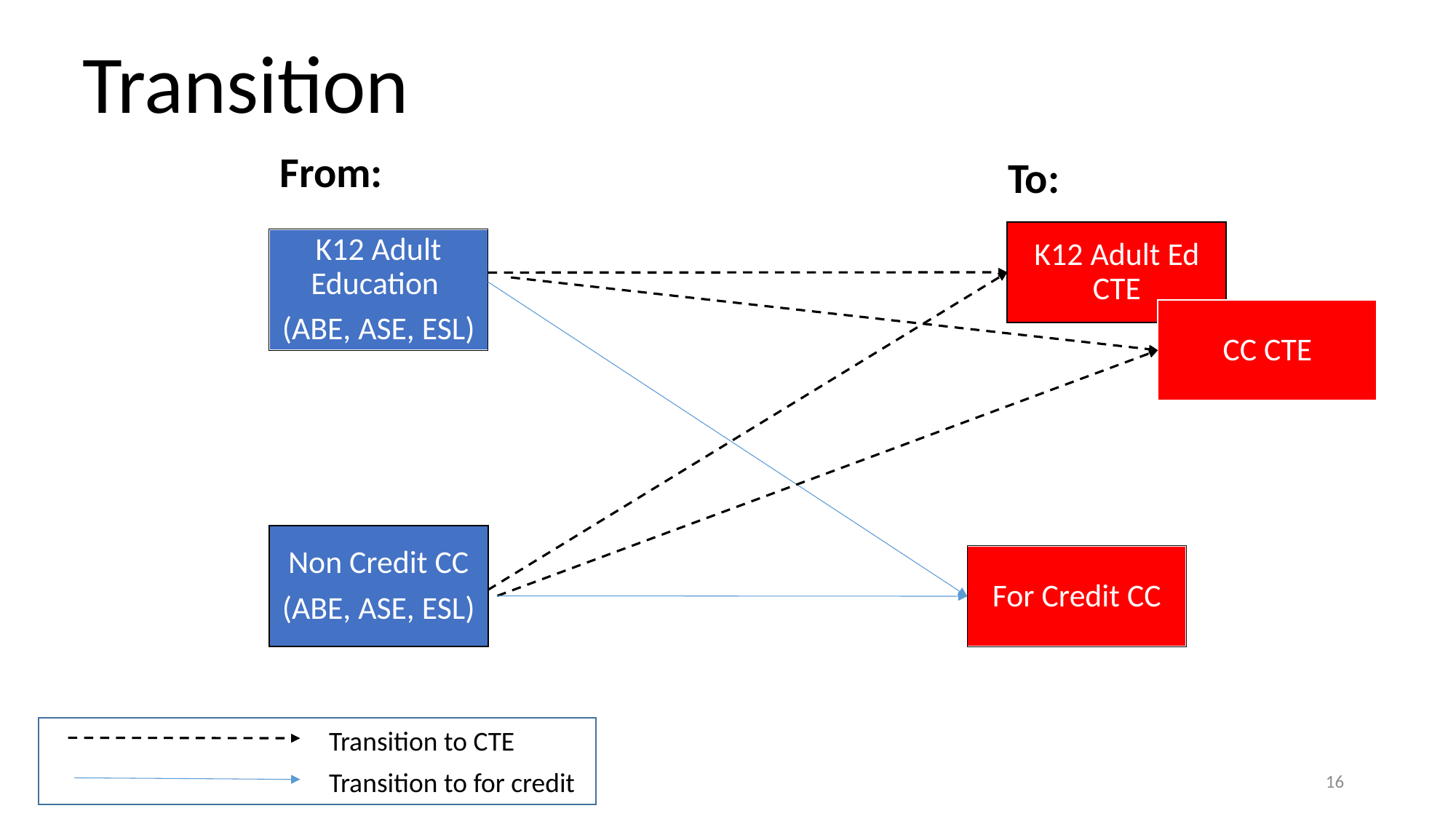

Transition
From:
To:

K12 Adult Ed CTE

K12 Adult Education
(ABE, ASE, ESL)

CC CTE

Non Credit CC
(ABE, ASE, ESL)

For Credit CC

Transition to CTE
16
Transition to for credit